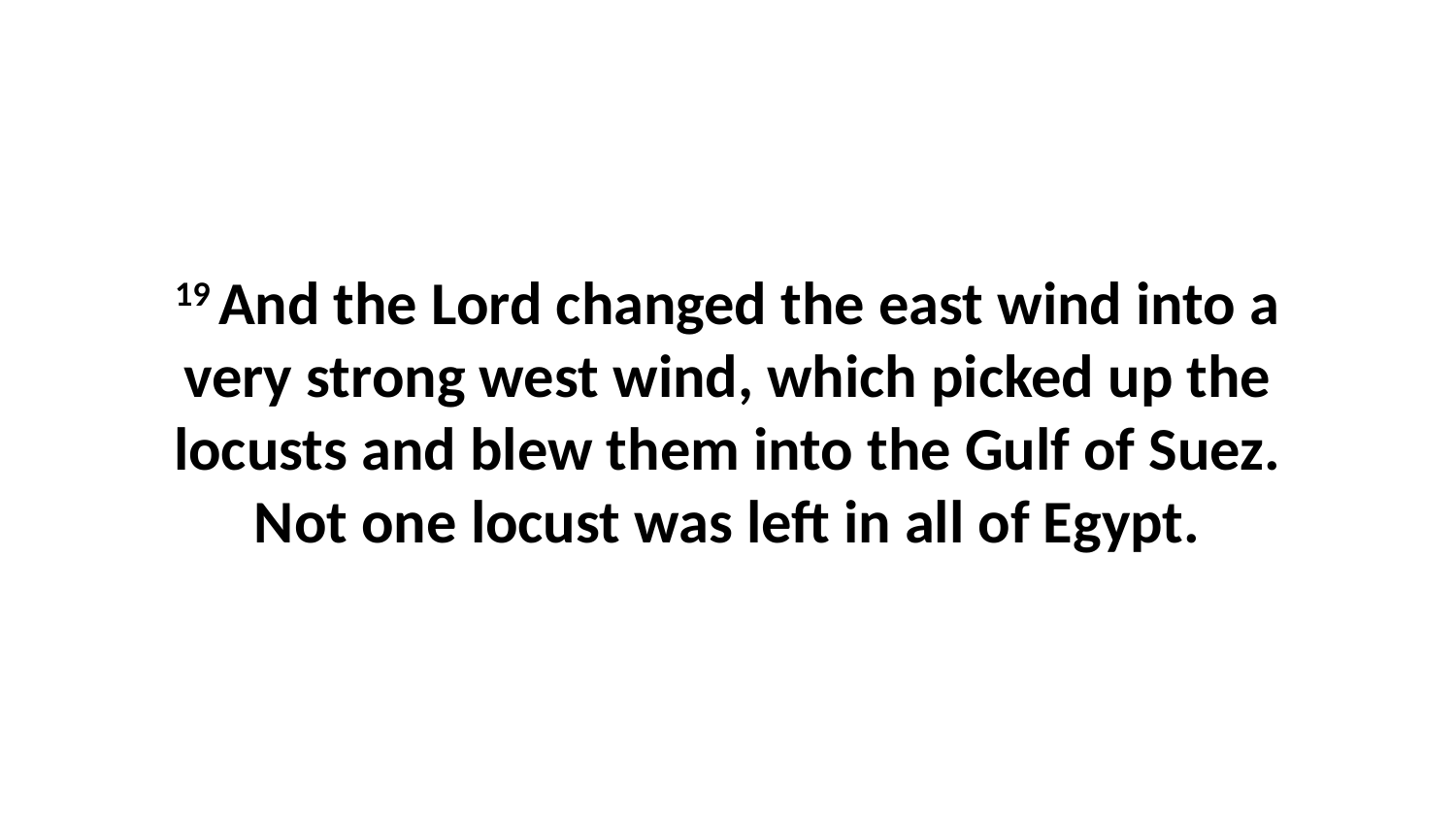

19 And the Lord changed the east wind into a very strong west wind, which picked up the locusts and blew them into the Gulf of Suez. Not one locust was left in all of Egypt.